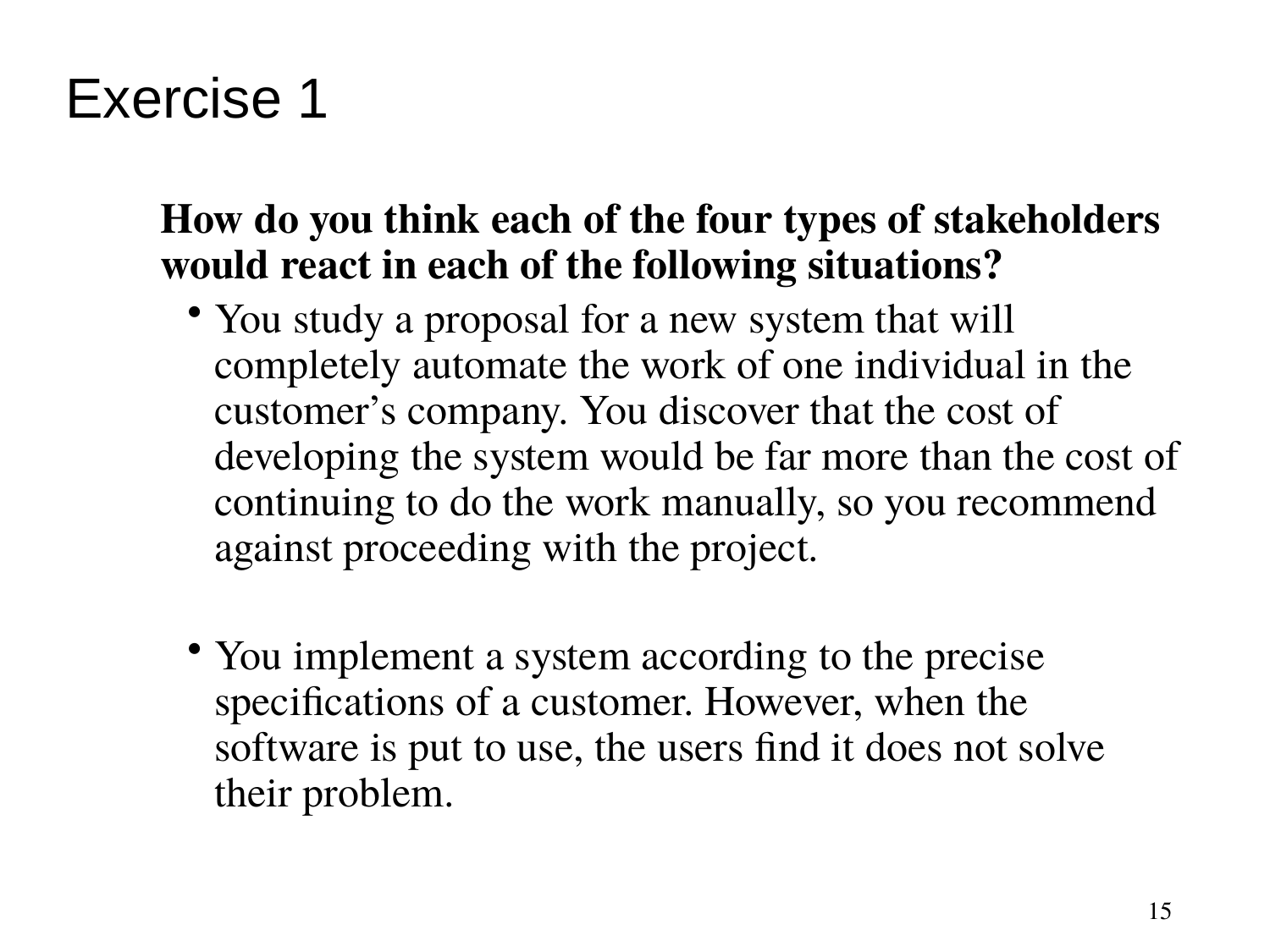

# Exercise 1
How do you think each of the four types of stakeholders would react in each of the following situations?
You study a proposal for a new system that will completely automate the work of one individual in the customer’s company. You discover that the cost of developing the system would be far more than the cost of continuing to do the work manually, so you recommend against proceeding with the project.

You implement a system according to the precise specifications of a customer. However, when the software is put to use, the users find it does not solve their problem.

15